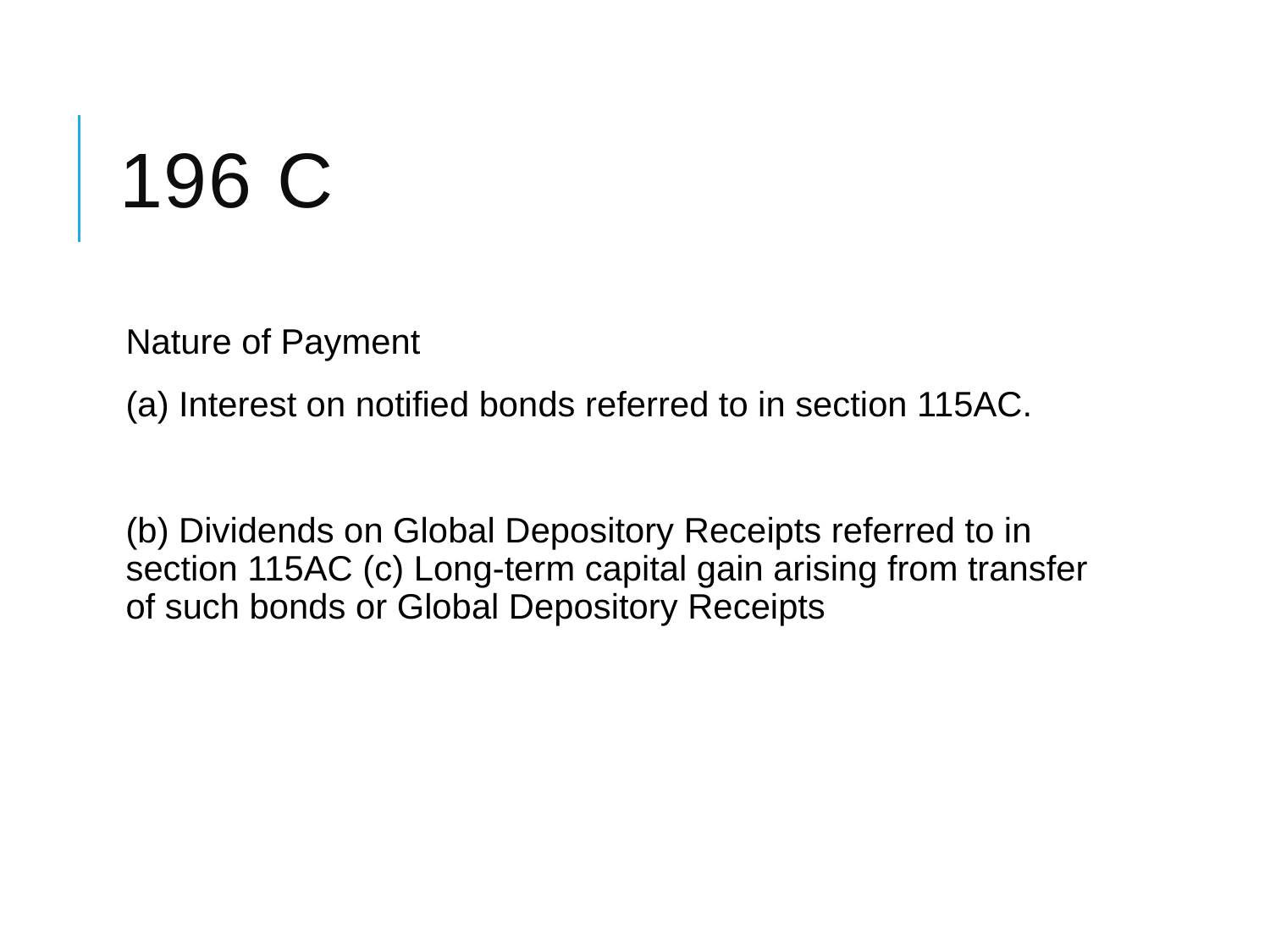

# 196 C
Nature of Payment
(a) Interest on notified bonds referred to in section 115AC.

(b) Dividends on Global Depository Receipts referred to in section 115AC (c) Long-term capital gain arising from transfer of such bonds or Global Depository Receipts